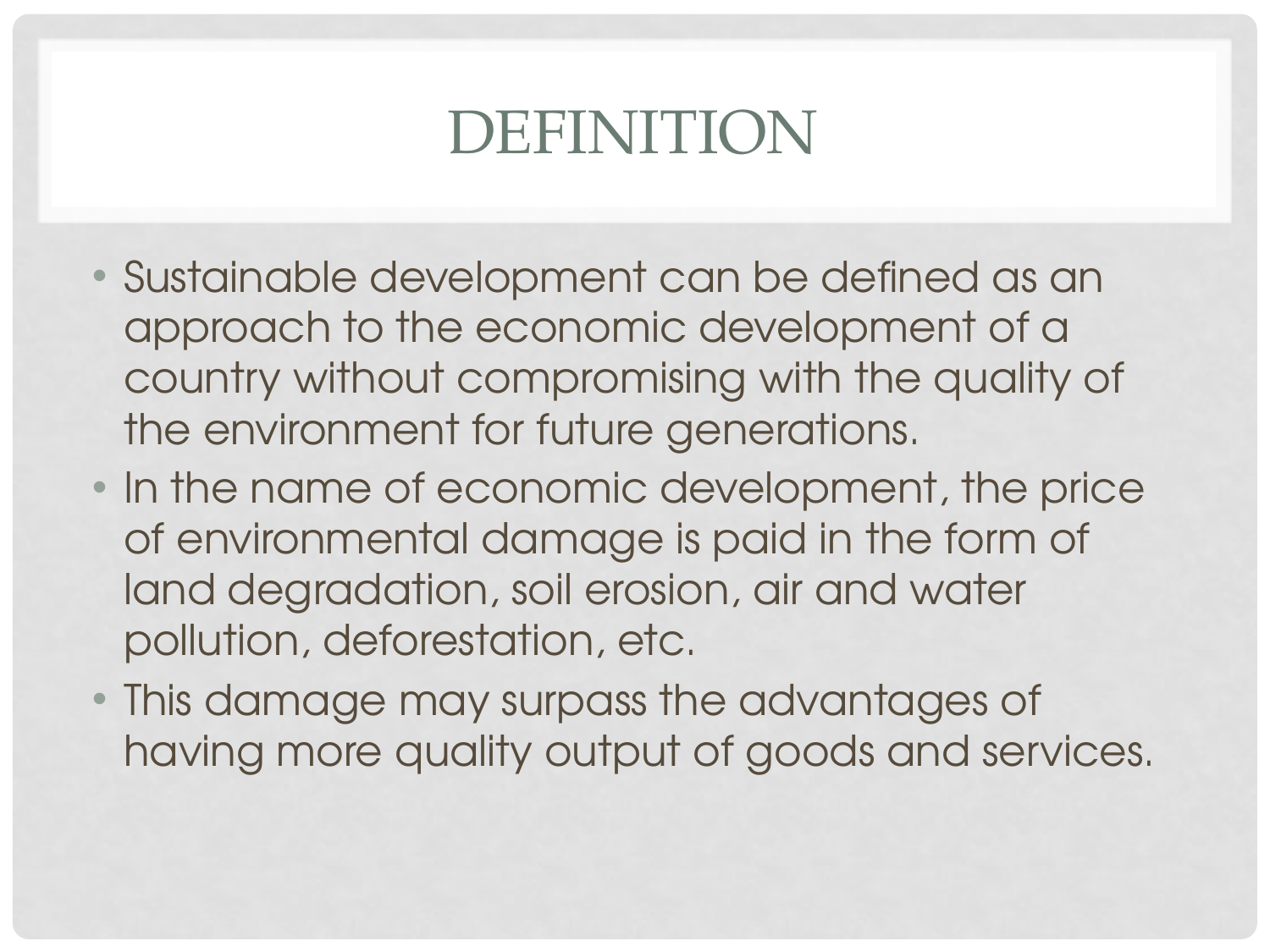

# definition
Sustainable development can be defined as an approach to the economic development of a country without compromising with the quality of the environment for future generations.
In the name of economic development, the price of environmental damage is paid in the form of land degradation, soil erosion, air and water pollution, deforestation, etc.
This damage may surpass the advantages of having more quality output of goods and services.